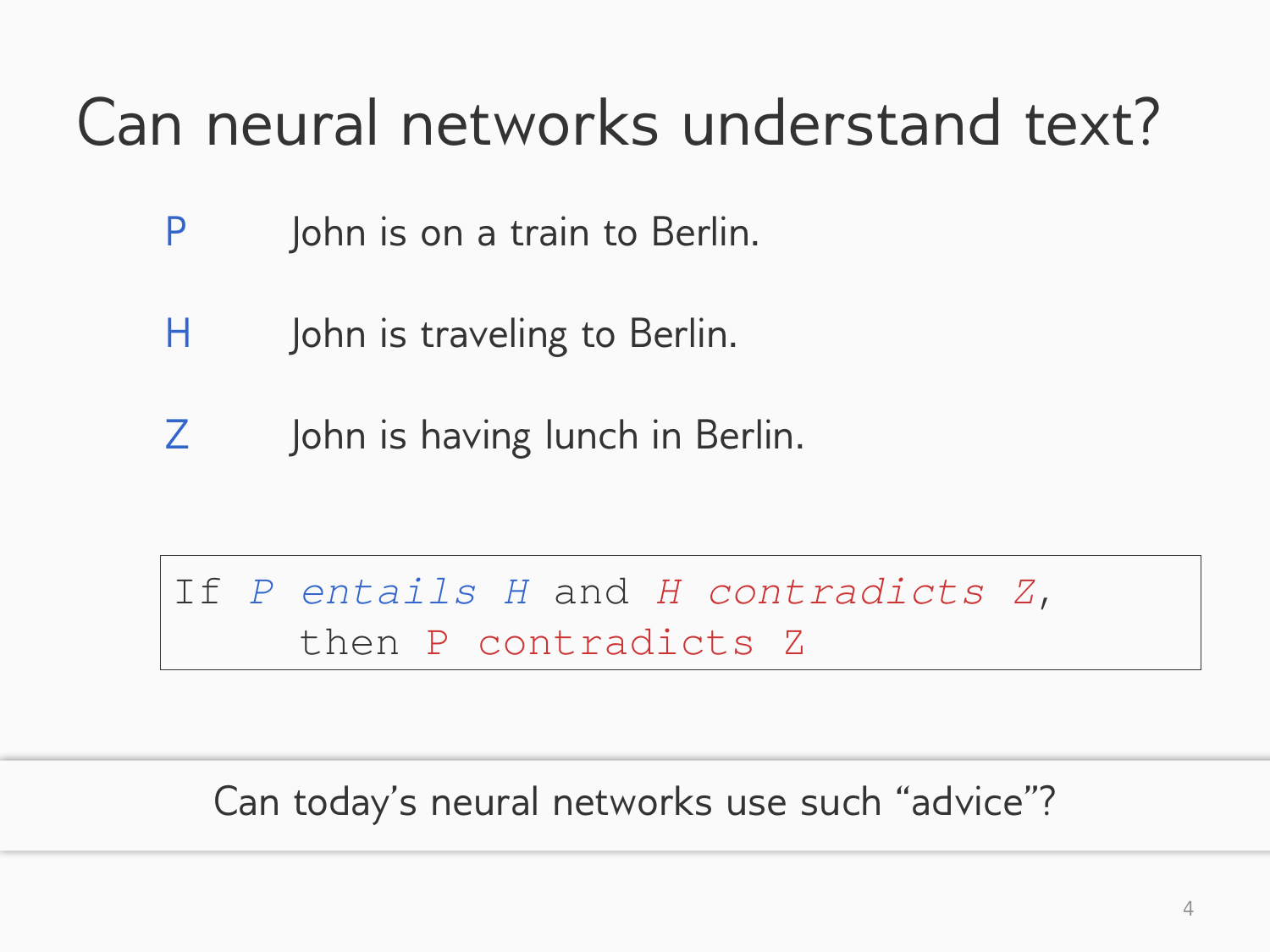

# Can neural networks understand text?
P	John is on a train to Berlin.

H 	John is traveling to Berlin.

Z	John is having lunch in Berlin.
If P entails H and H contradicts Z,
	then P contradicts Z
Can today’s neural networks use such “advice”?
4